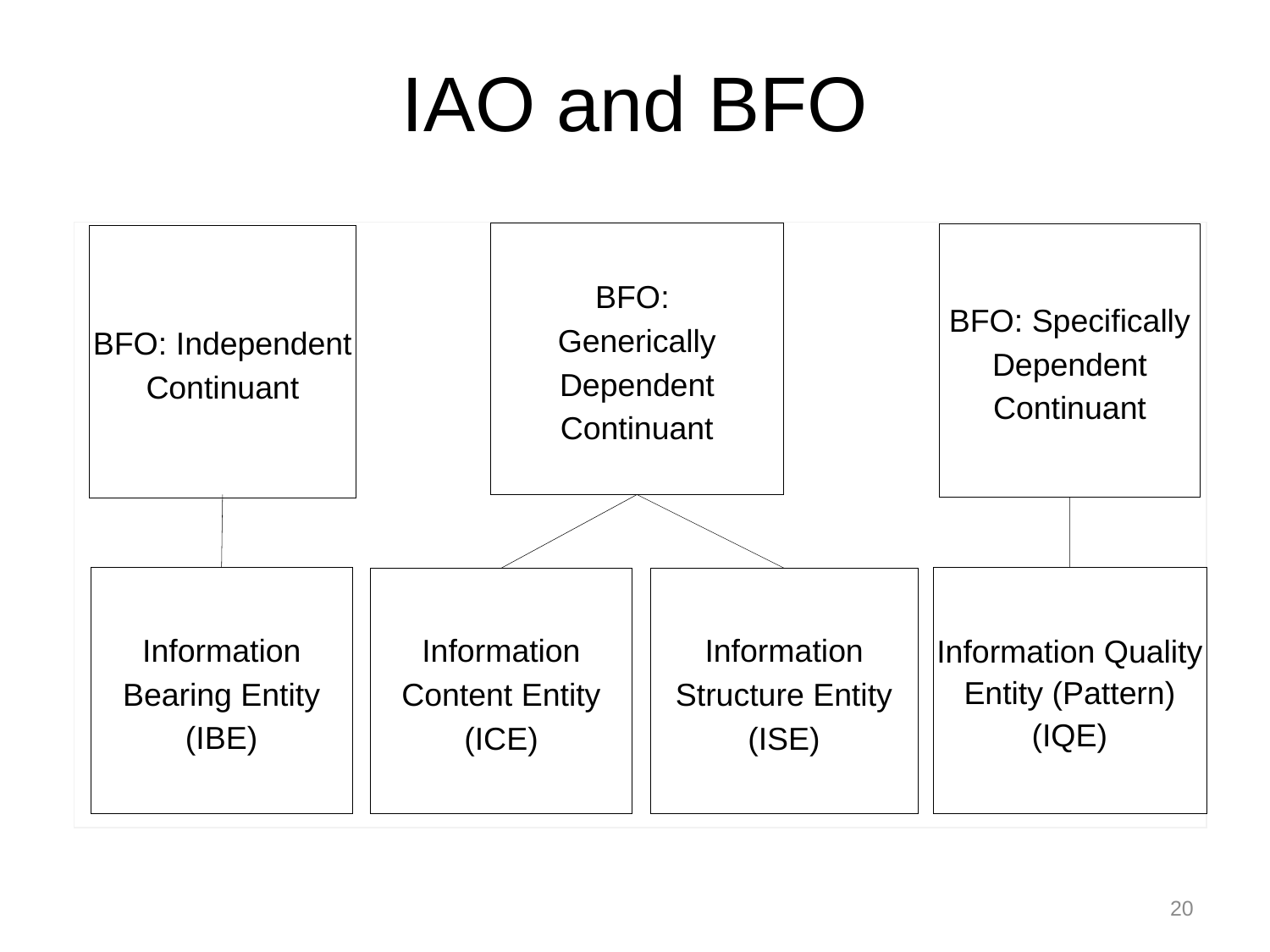

# IAO and BFO

BFO:
Generically Dependent Continuant
BFO: Specifically Dependent Continuant
BFO: Independent Continuant
Information Bearing Entity (IBE)
Information Quality Entity (Pattern) (IQE)
Information Structure Entity (ISE)
Information Content Entity (ICE)
20